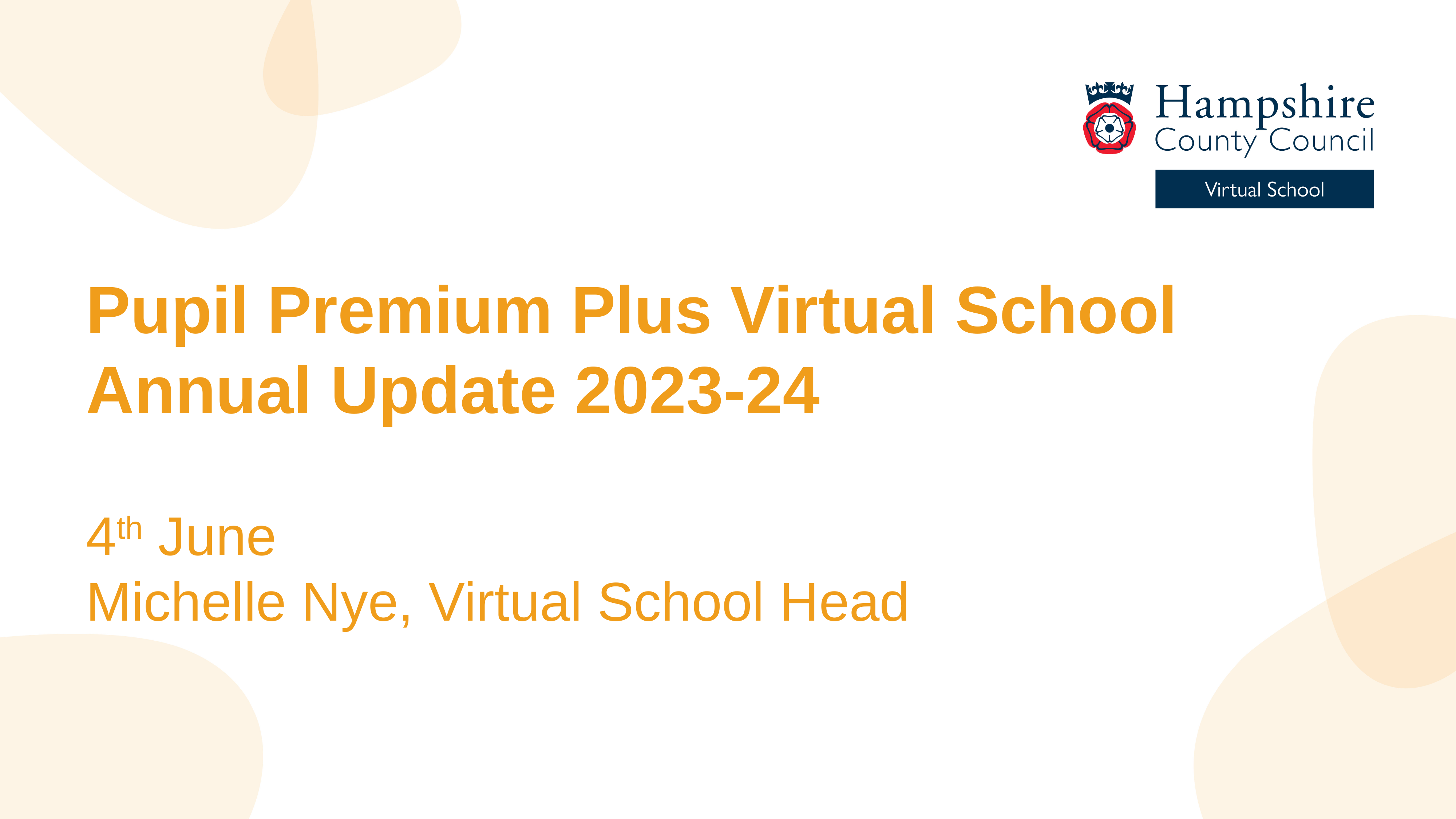

Pupil Premium Plus Virtual School Annual Update 2023-24
4th June
Michelle Nye, Virtual School Head